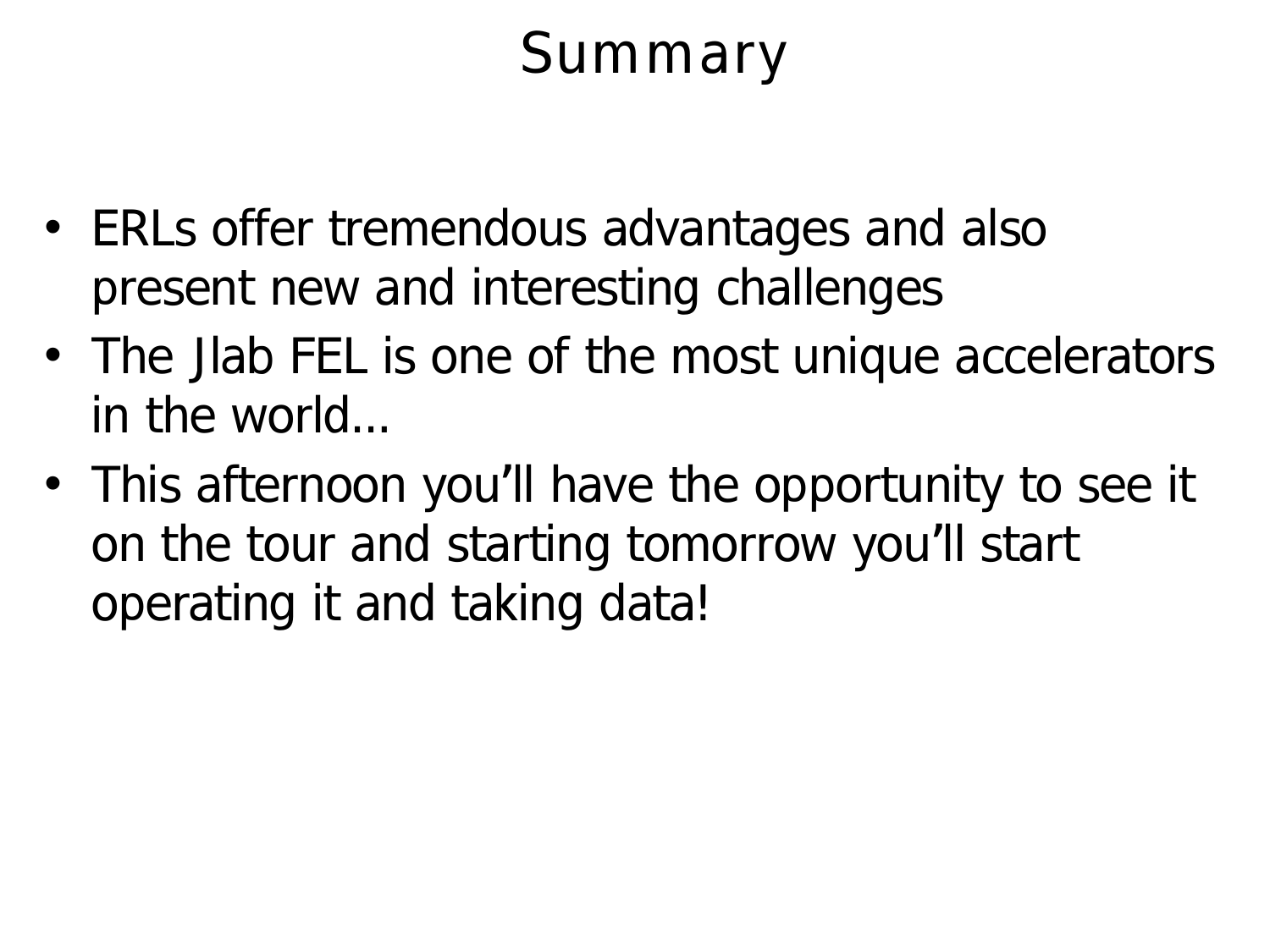

Summary
ERLs offer tremendous advantages and also present new and interesting challenges
The Jlab FEL is one of the most unique accelerators in the world…
This afternoon you’ll have the opportunity to see it on the tour and starting tomorrow you’ll start operating it and taking data!